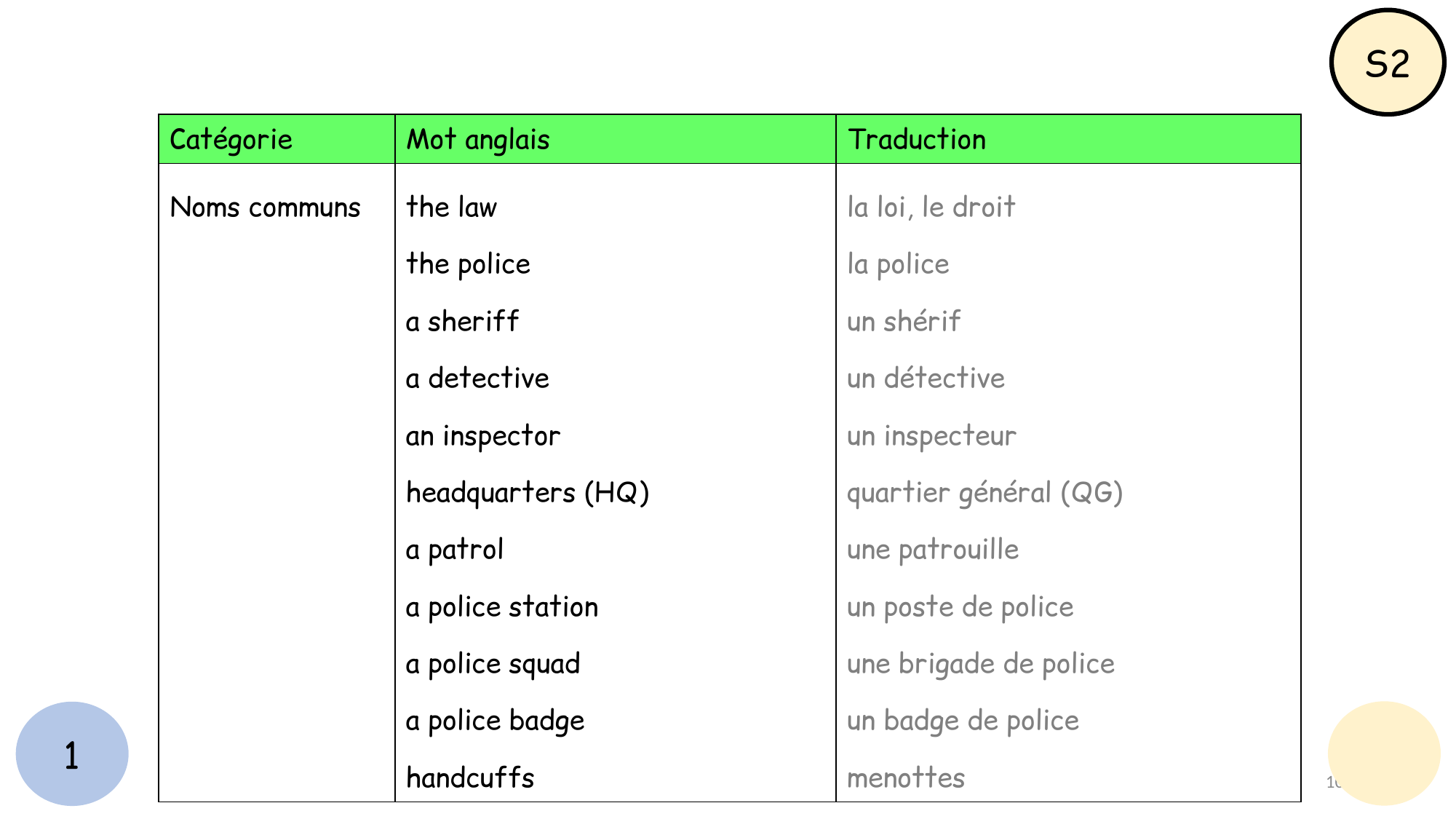

S2
| Catégorie | Mot anglais | Traduction |
| --- | --- | --- |
| Noms communs | the law  the police  a sheriff  a detective  an inspector  headquarters (HQ) a patrol  a police station  a police squad  a police badge handcuffs | la loi, le droit la police un shérif un détective un inspecteur quartier général (QG) une patrouille un poste de police une brigade de police un badge de police menottes |

1
10